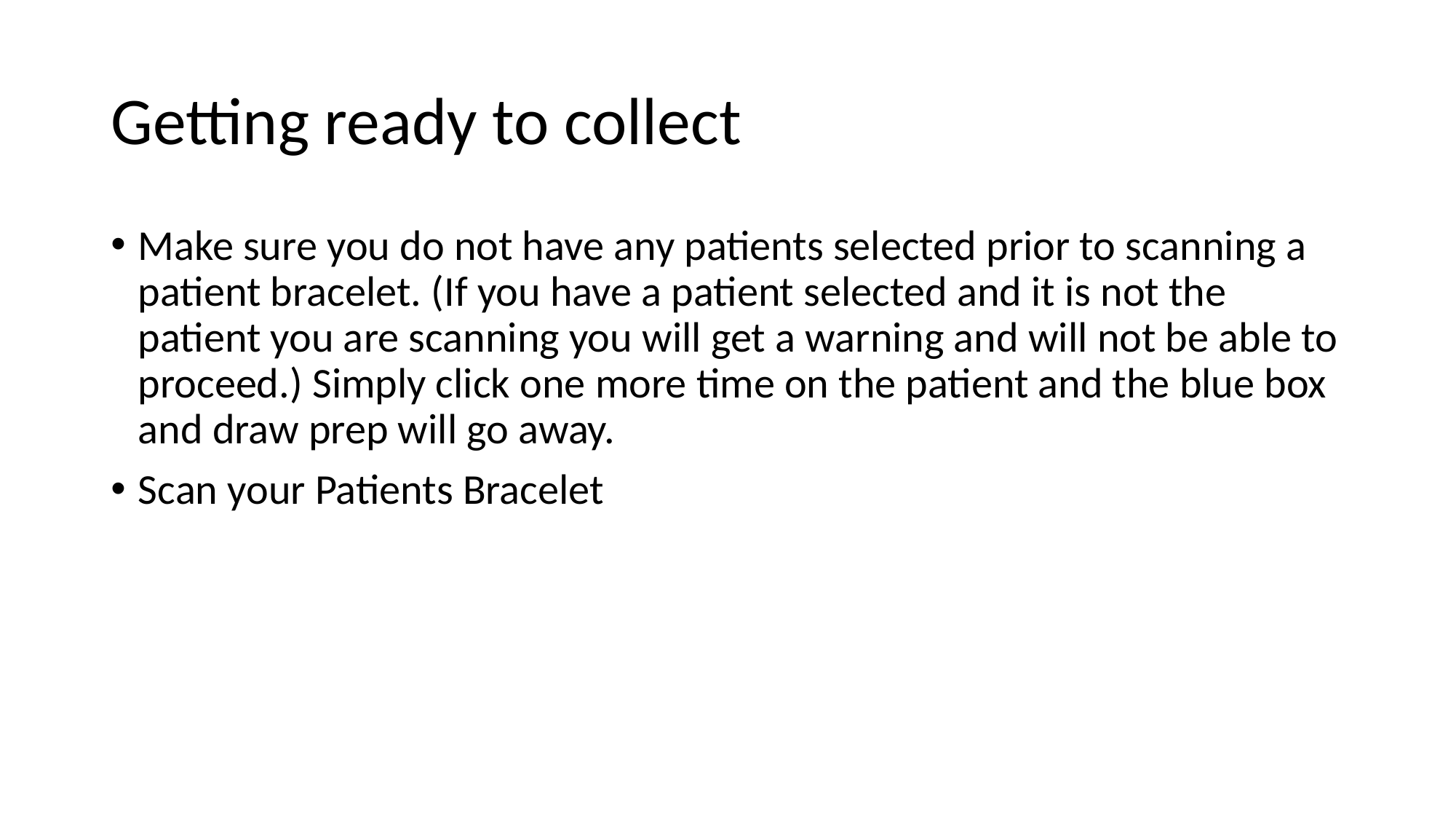

# Getting ready to collect
Make sure you do not have any patients selected prior to scanning a patient bracelet. (If you have a patient selected and it is not the patient you are scanning you will get a warning and will not be able to proceed.) Simply click one more time on the patient and the blue box and draw prep will go away.
Scan your Patients Bracelet